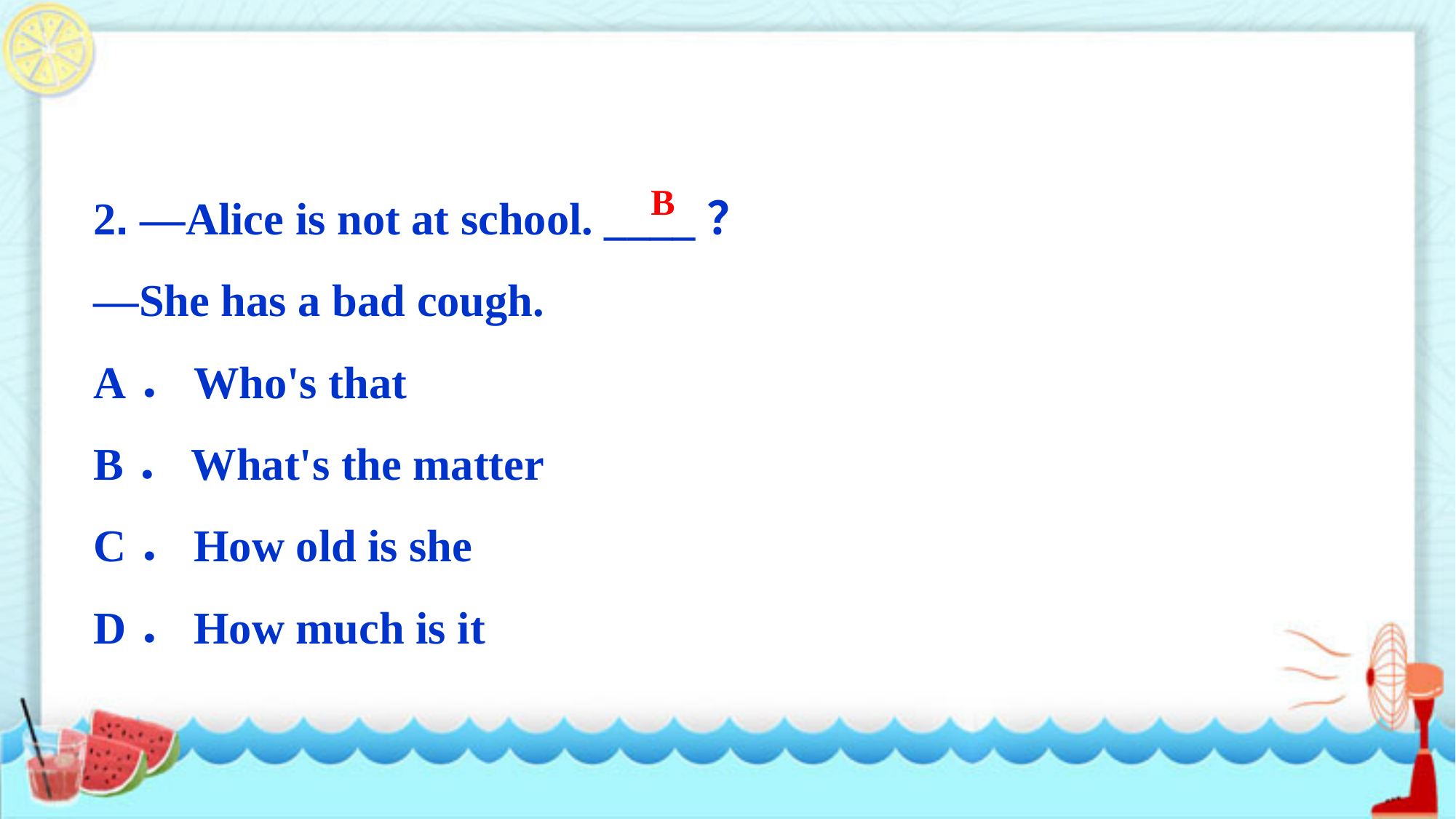

2. —Alice is not at school. ____？
—She has a bad cough.
A．Who's that
B．What's the matter
C．How old is she
D．How much is it
B